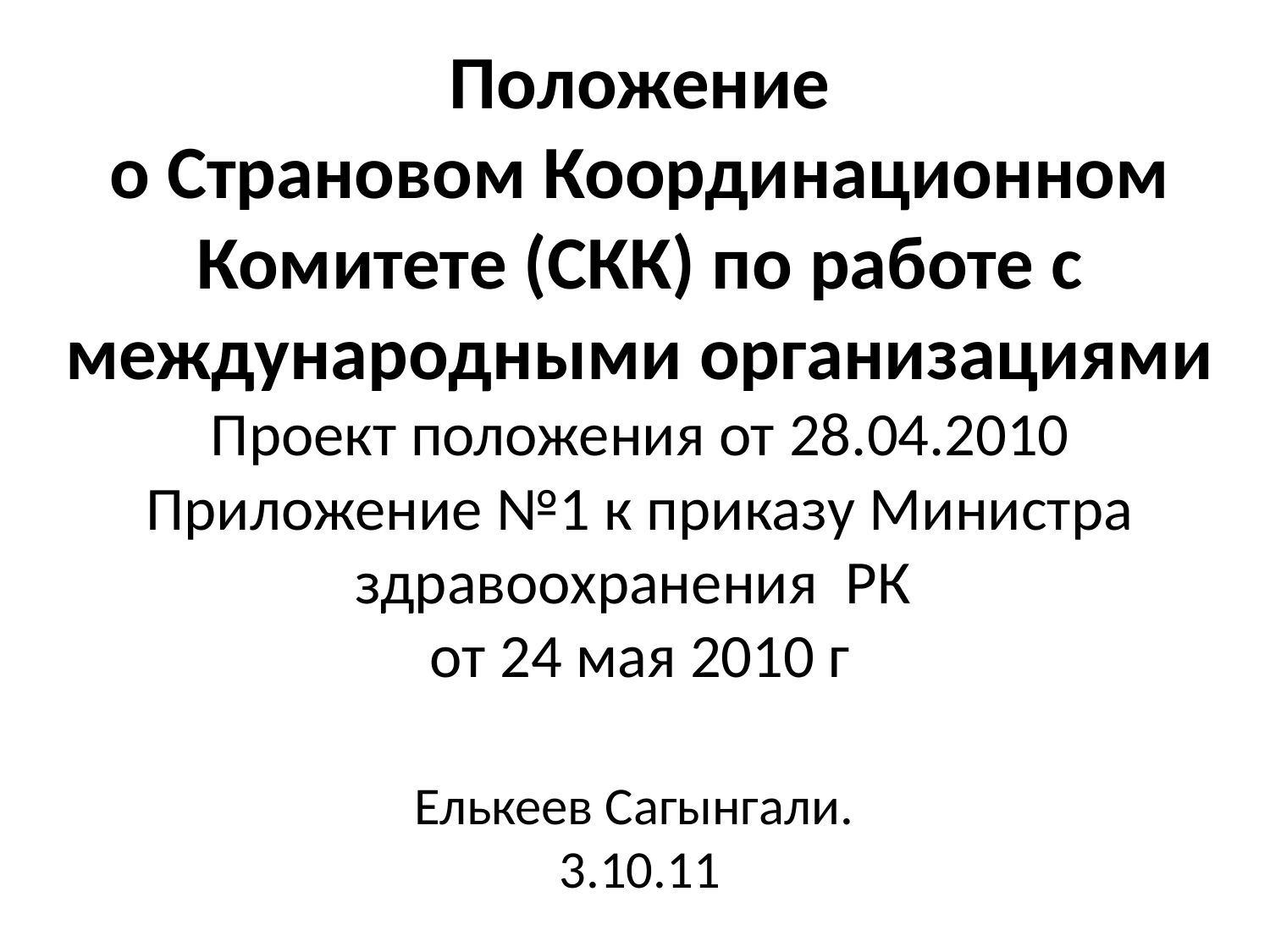

# Положение о Страновом Координационном Комитете (СКК) по работе с международными организациями Проект положения от 28.04.2010 Приложение №1 к приказу Министра здравоохранения  РК от 24 мая 2010 г Елькеев Сагынгали. 3.10.11